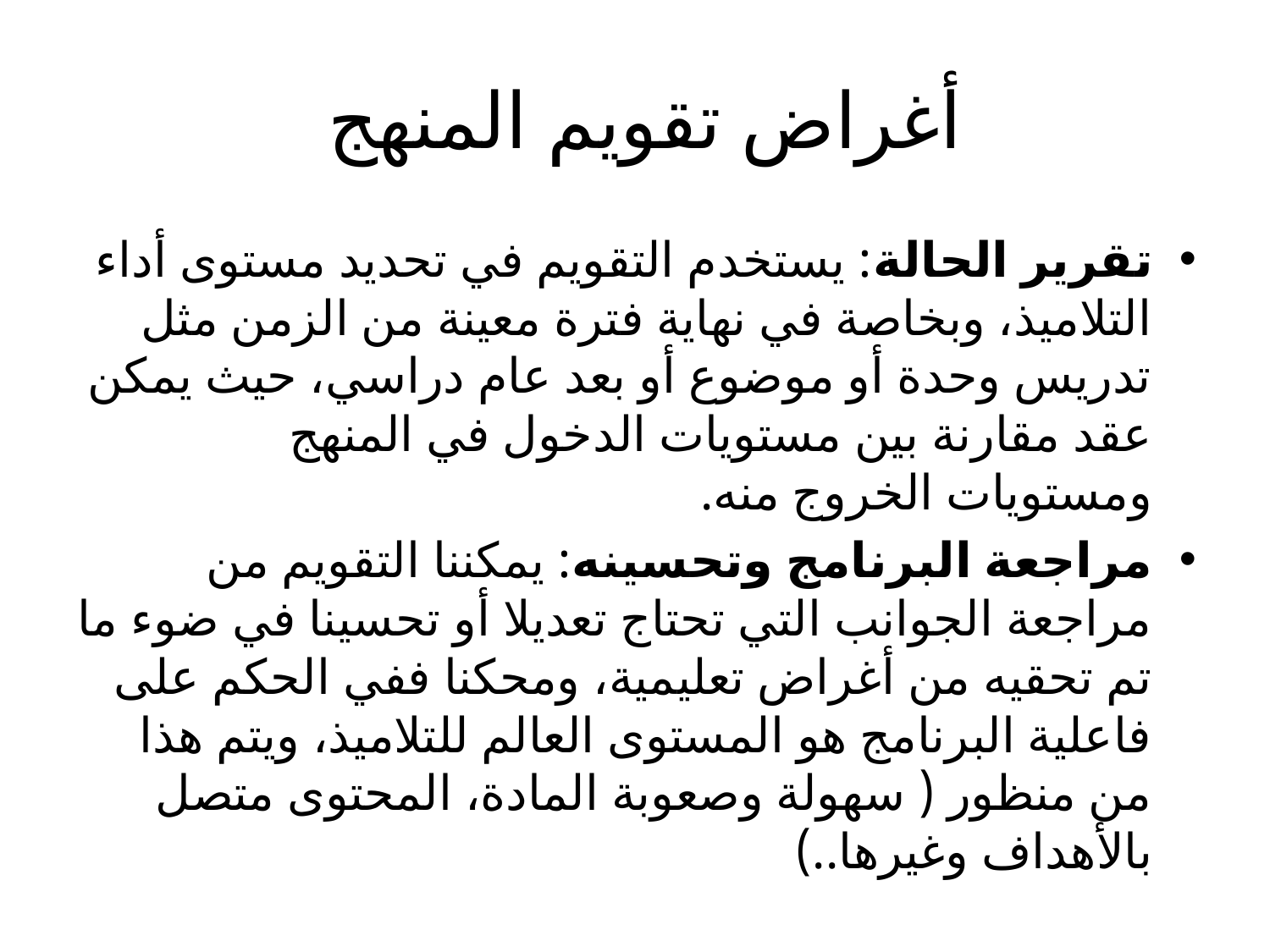

# أغراض تقويم المنهج
تقرير الحالة: يستخدم التقويم في تحديد مستوى أداء التلاميذ، وبخاصة في نهاية فترة معينة من الزمن مثل تدريس وحدة أو موضوع أو بعد عام دراسي، حيث يمكن عقد مقارنة بين مستويات الدخول في المنهج ومستويات الخروج منه.
مراجعة البرنامج وتحسينه: يمكننا التقويم من مراجعة الجوانب التي تحتاج تعديلا أو تحسينا في ضوء ما تم تحقيه من أغراض تعليمية، ومحكنا ففي الحكم على فاعلية البرنامج هو المستوى العالم للتلاميذ، ويتم هذا من منظور ( سهولة وصعوبة المادة، المحتوى متصل بالأهداف وغيرها..)